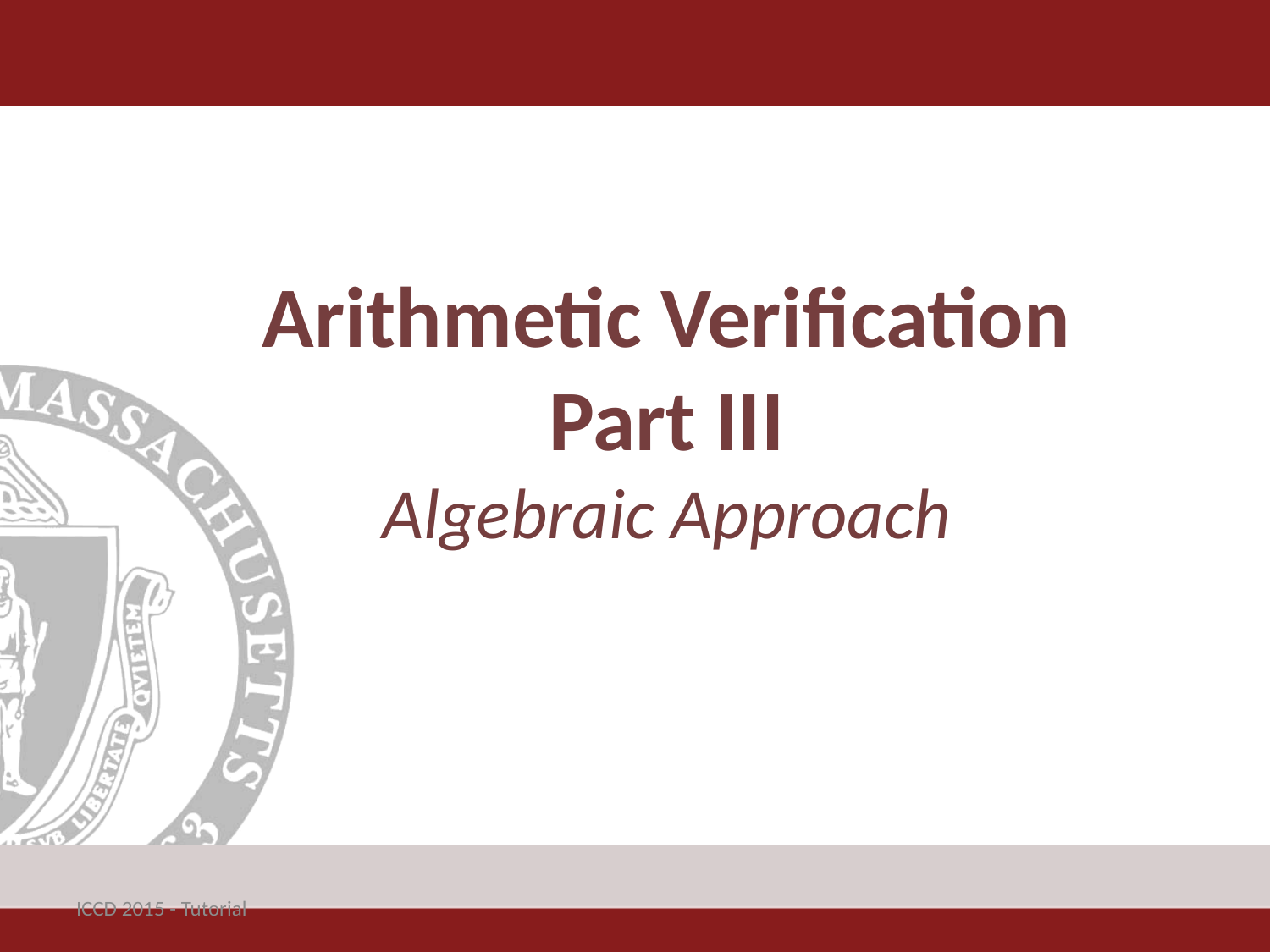

# Arithmetic Verification Part III Algebraic Approach

ICCD 2015 - Tutorial
47